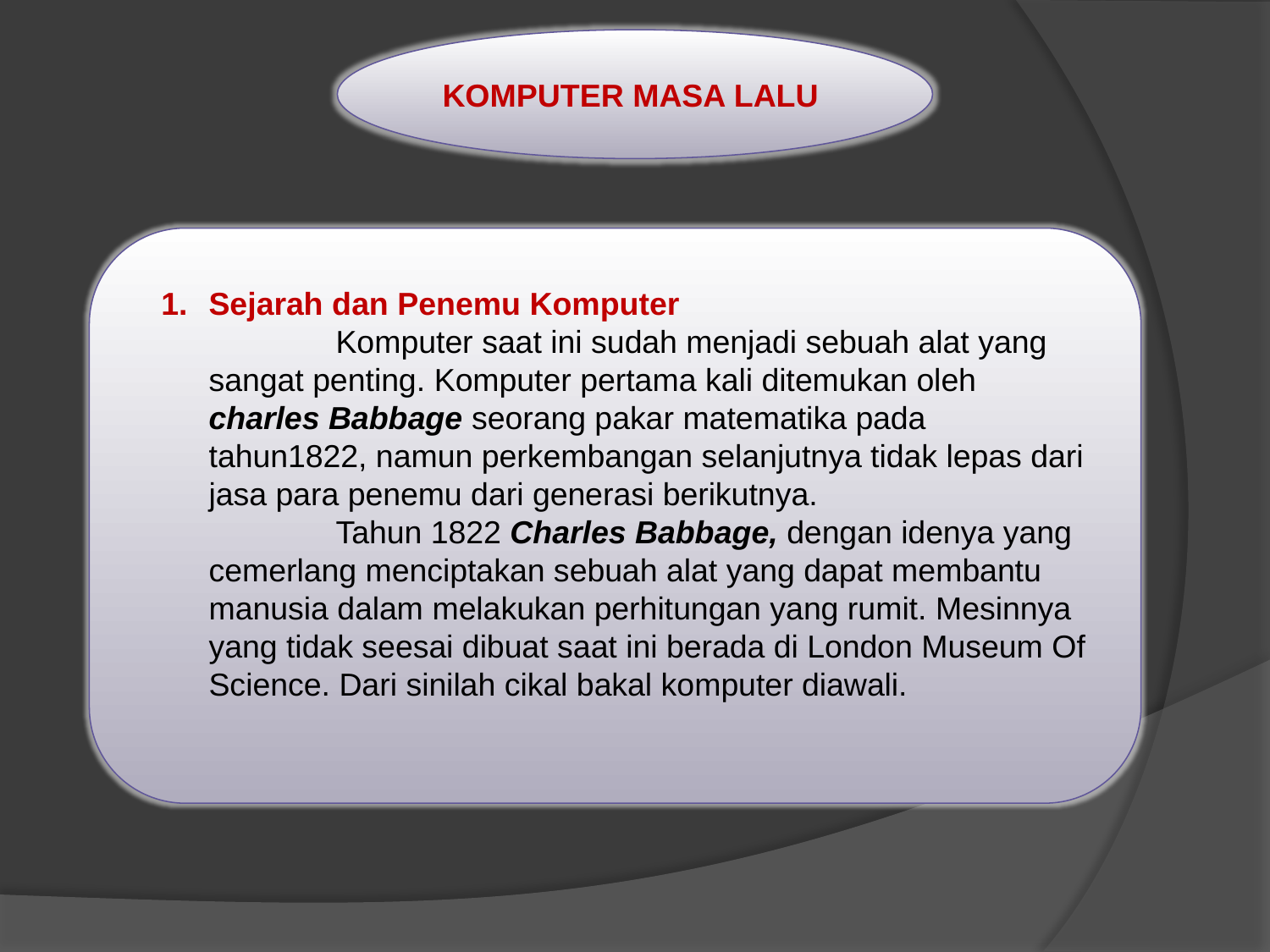

KOMPUTER MASA LALU

Sejarah dan Penemu Komputer
		Komputer saat ini sudah menjadi sebuah alat yang sangat penting. Komputer pertama kali ditemukan oleh charles Babbage seorang pakar matematika pada tahun1822, namun perkembangan selanjutnya tidak lepas dari jasa para penemu dari generasi berikutnya.
		Tahun 1822 Charles Babbage, dengan idenya yang cemerlang menciptakan sebuah alat yang dapat membantu manusia dalam melakukan perhitungan yang rumit. Mesinnya yang tidak seesai dibuat saat ini berada di London Museum Of Science. Dari sinilah cikal bakal komputer diawali.